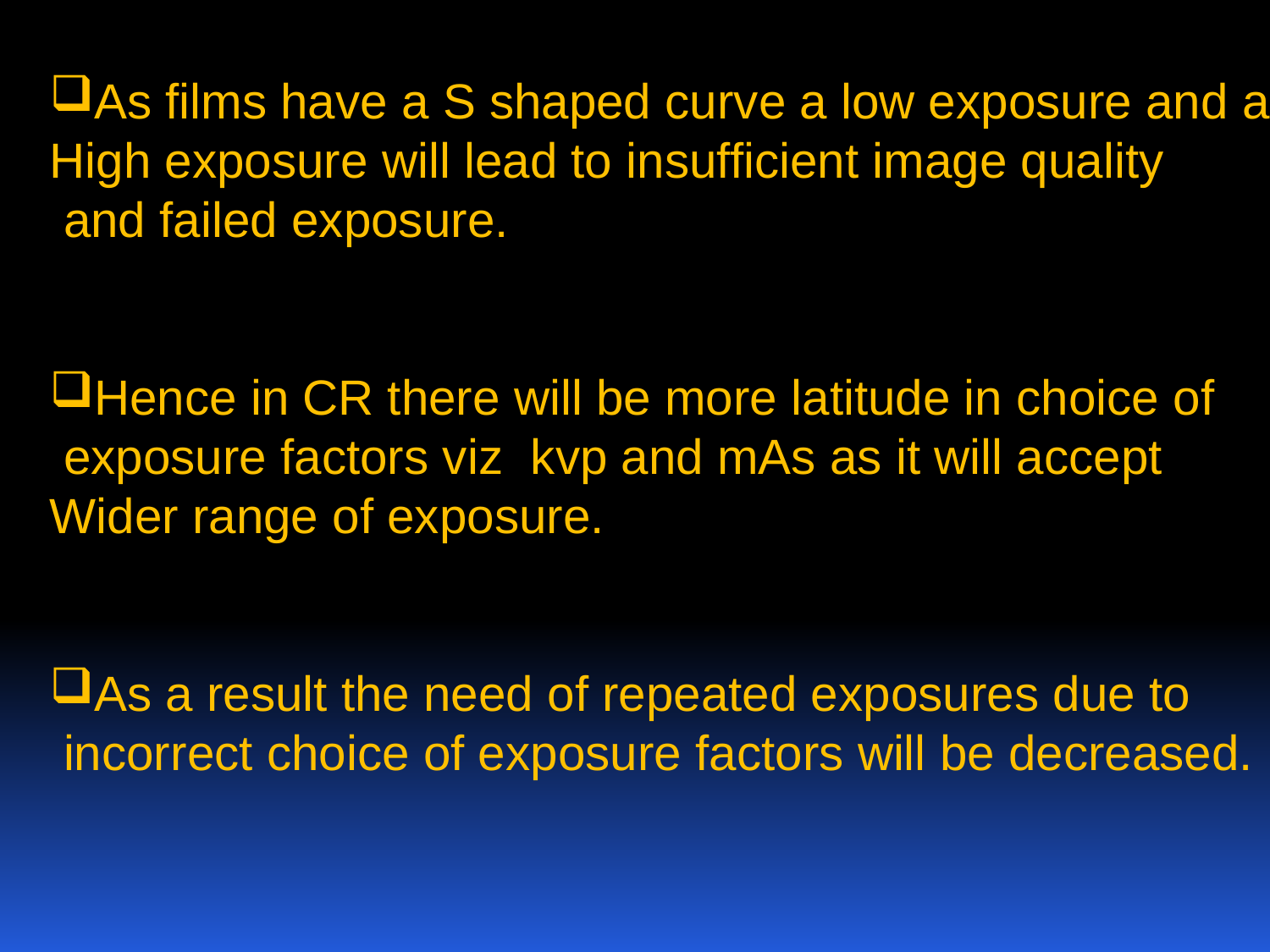

As films have a S shaped curve a low exposure and a
High exposure will lead to insufficient image quality
 and failed exposure.

Hence in CR there will be more latitude in choice of
 exposure factors viz  kvp and mAs as it will accept
Wider range of exposure.

As a result the need of repeated exposures due to
 incorrect choice of exposure factors will be decreased.